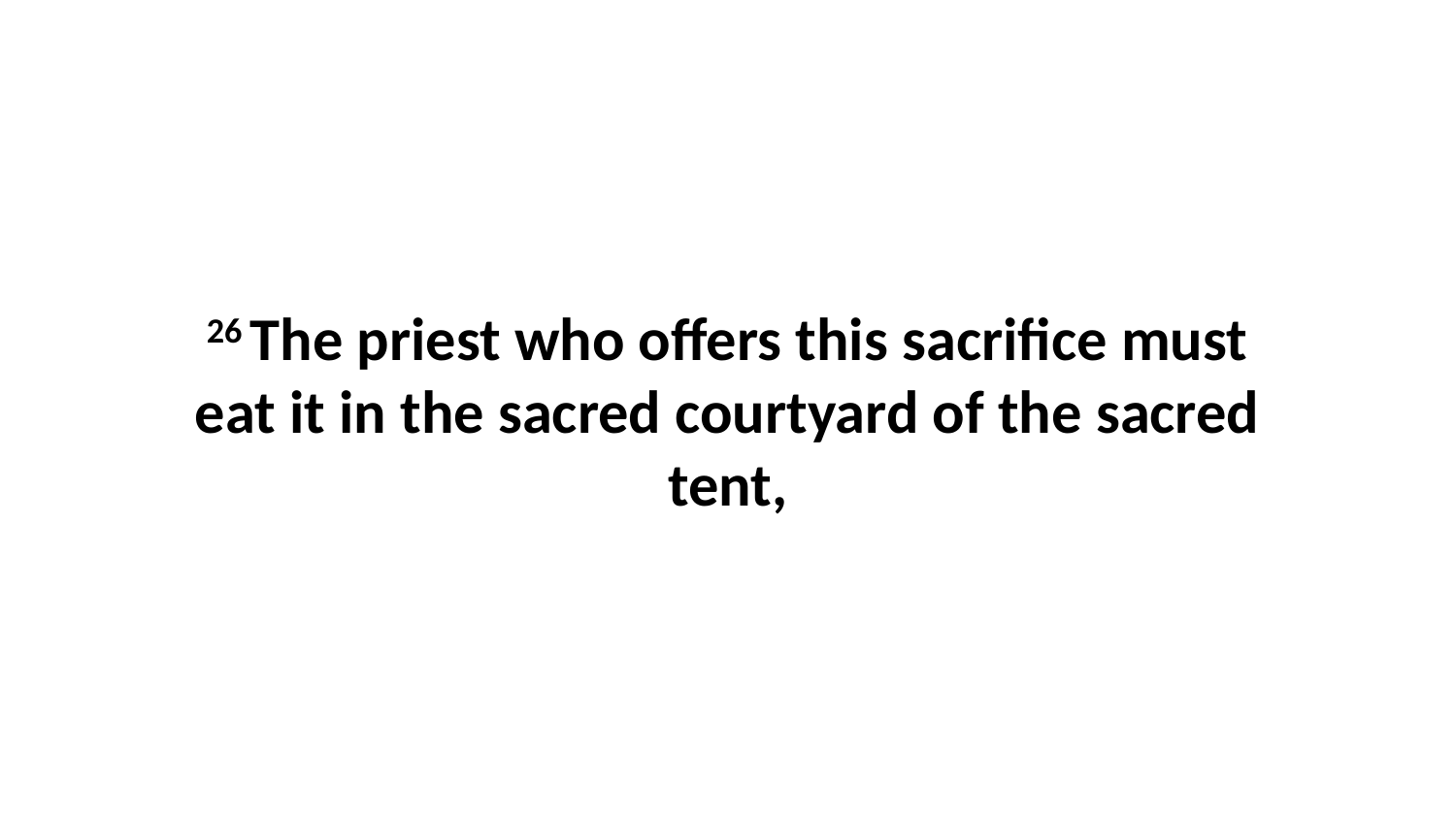

26 The priest who offers this sacrifice must eat it in the sacred courtyard of the sacred tent,